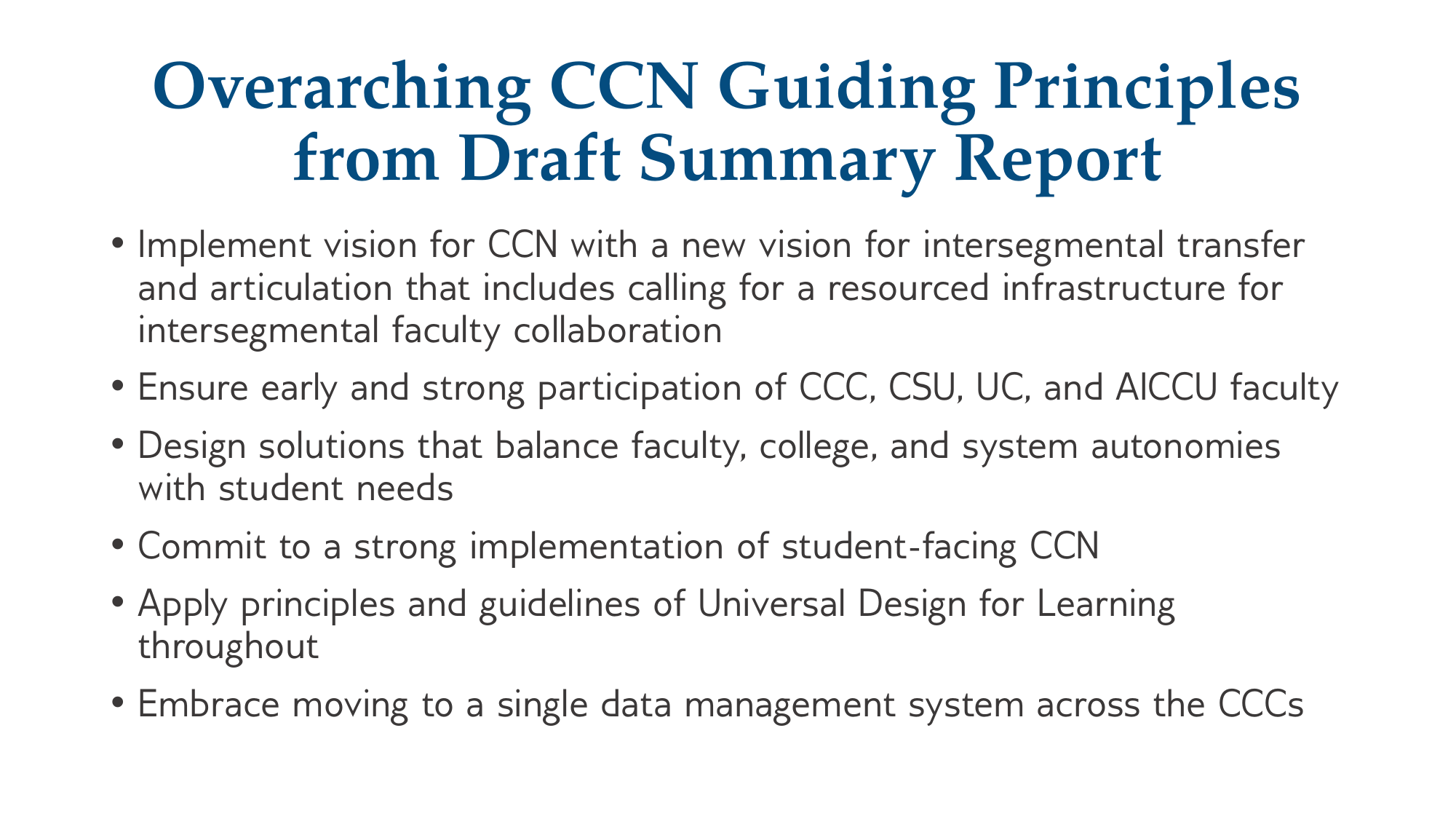

3
# Overarching CCN Guiding Principles from Draft Summary Report
Implement vision for CCN with a new vision for intersegmental transfer and articulation that includes calling for a resourced infrastructure for intersegmental faculty collaboration
Ensure early and strong participation of CCC, CSU, UC, and AICCU faculty
Design solutions that balance faculty, college, and system autonomies with student needs
Commit to a strong implementation of student-facing CCN
Apply principles and guidelines of Universal Design for Learning throughout
Embrace moving to a single data management system across the CCCs